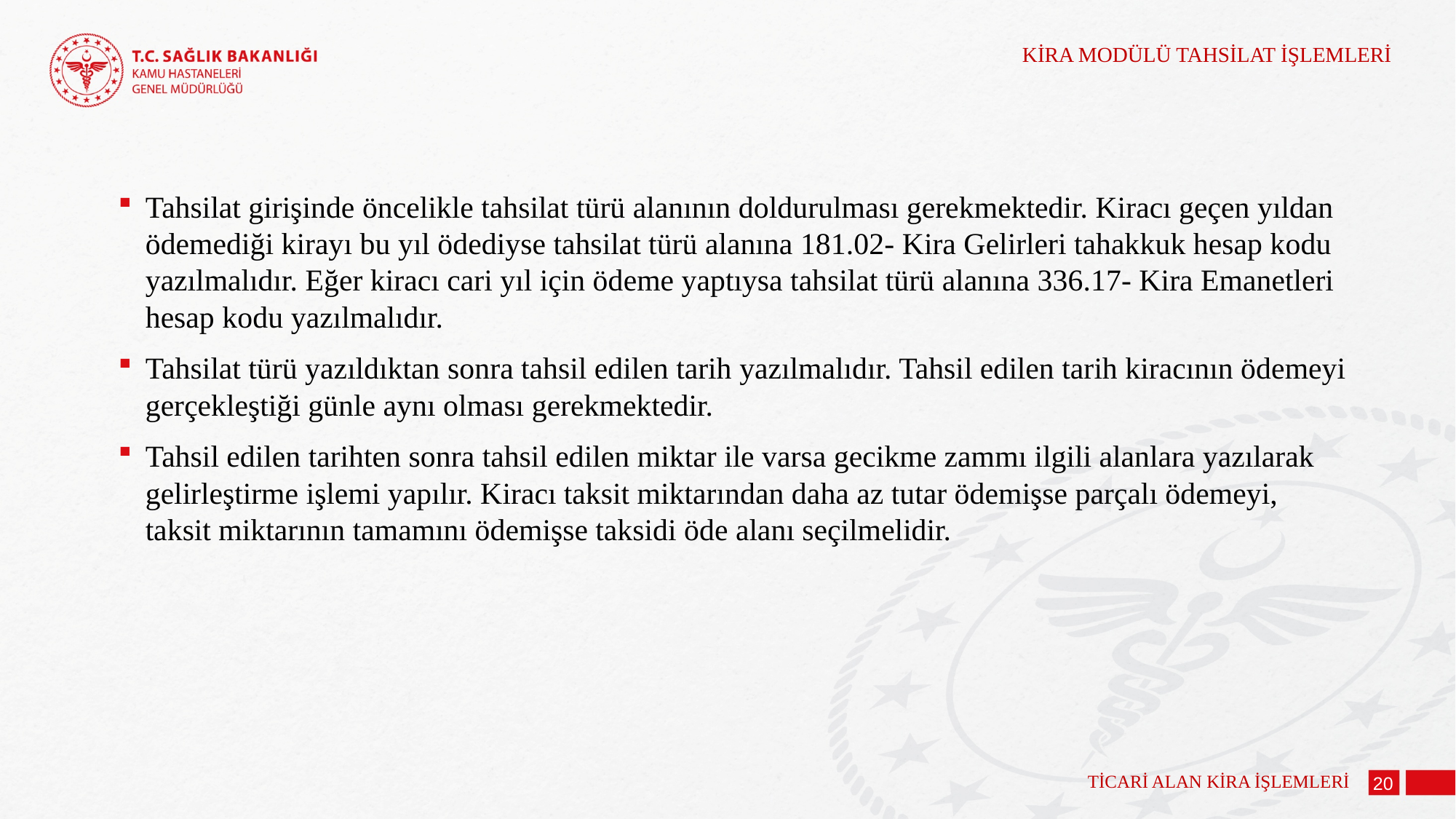

KİRA MODÜLÜ TAHSİLAT İŞLEMLERİ

Tahsilat girişinde öncelikle tahsilat türü alanının doldurulması gerekmektedir. Kiracı geçen yıldan ödemediği kirayı bu yıl ödediyse tahsilat türü alanına 181.02- Kira Gelirleri tahakkuk hesap kodu yazılmalıdır. Eğer kiracı cari yıl için ödeme yaptıysa tahsilat türü alanına 336.17- Kira Emanetleri hesap kodu yazılmalıdır.
Tahsilat türü yazıldıktan sonra tahsil edilen tarih yazılmalıdır. Tahsil edilen tarih kiracının ödemeyi gerçekleştiği günle aynı olması gerekmektedir.
Tahsil edilen tarihten sonra tahsil edilen miktar ile varsa gecikme zammı ilgili alanlara yazılarak gelirleştirme işlemi yapılır. Kiracı taksit miktarından daha az tutar ödemişse parçalı ödemeyi, taksit miktarının tamamını ödemişse taksidi öde alanı seçilmelidir.

       TİCARİ ALAN KİRA İŞLEMLERİ

20